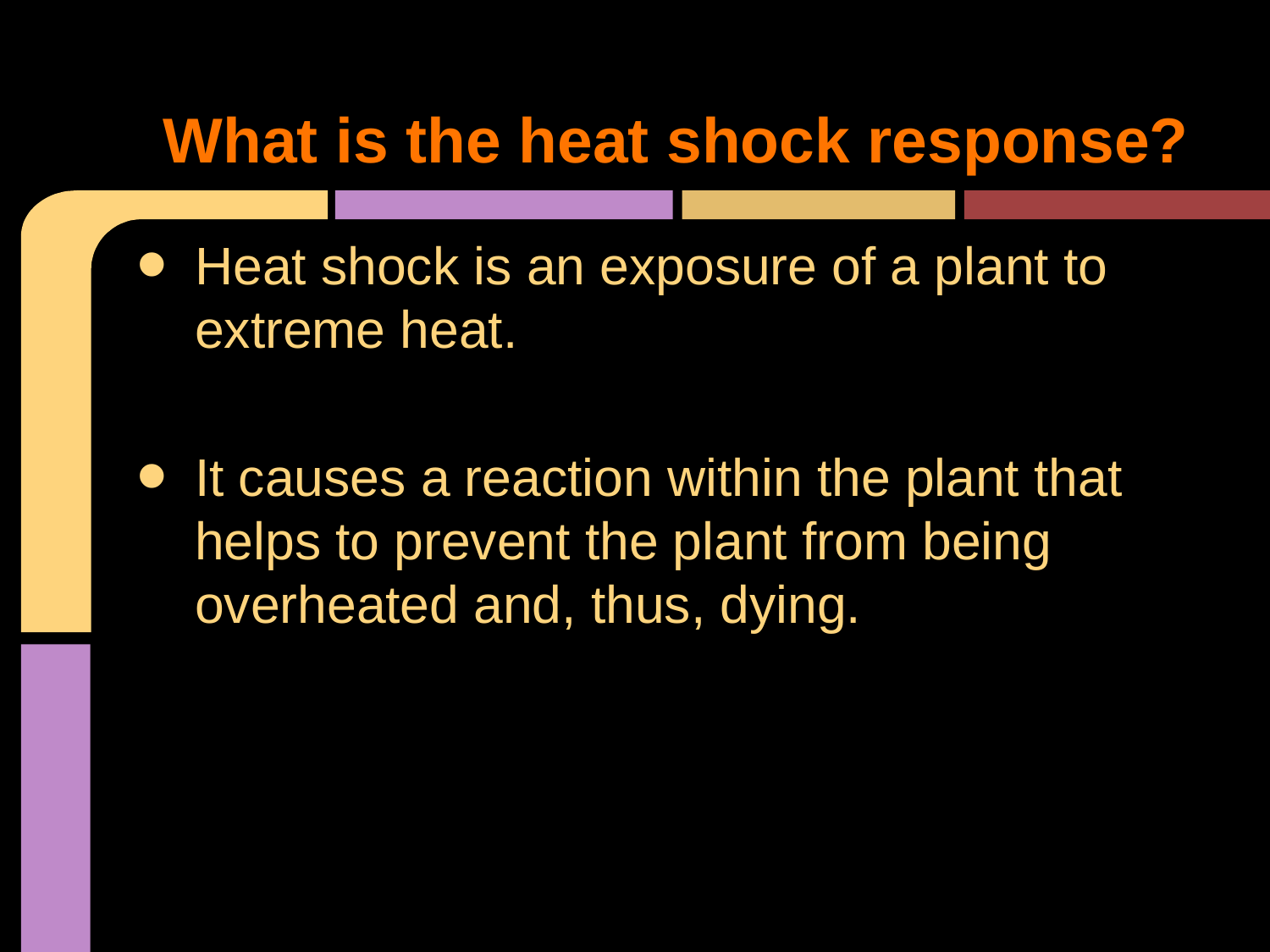

# What is the heat shock response?
Heat shock is an exposure of a plant to extreme heat.

It causes a reaction within the plant that helps to prevent the plant from being overheated and, thus, dying.